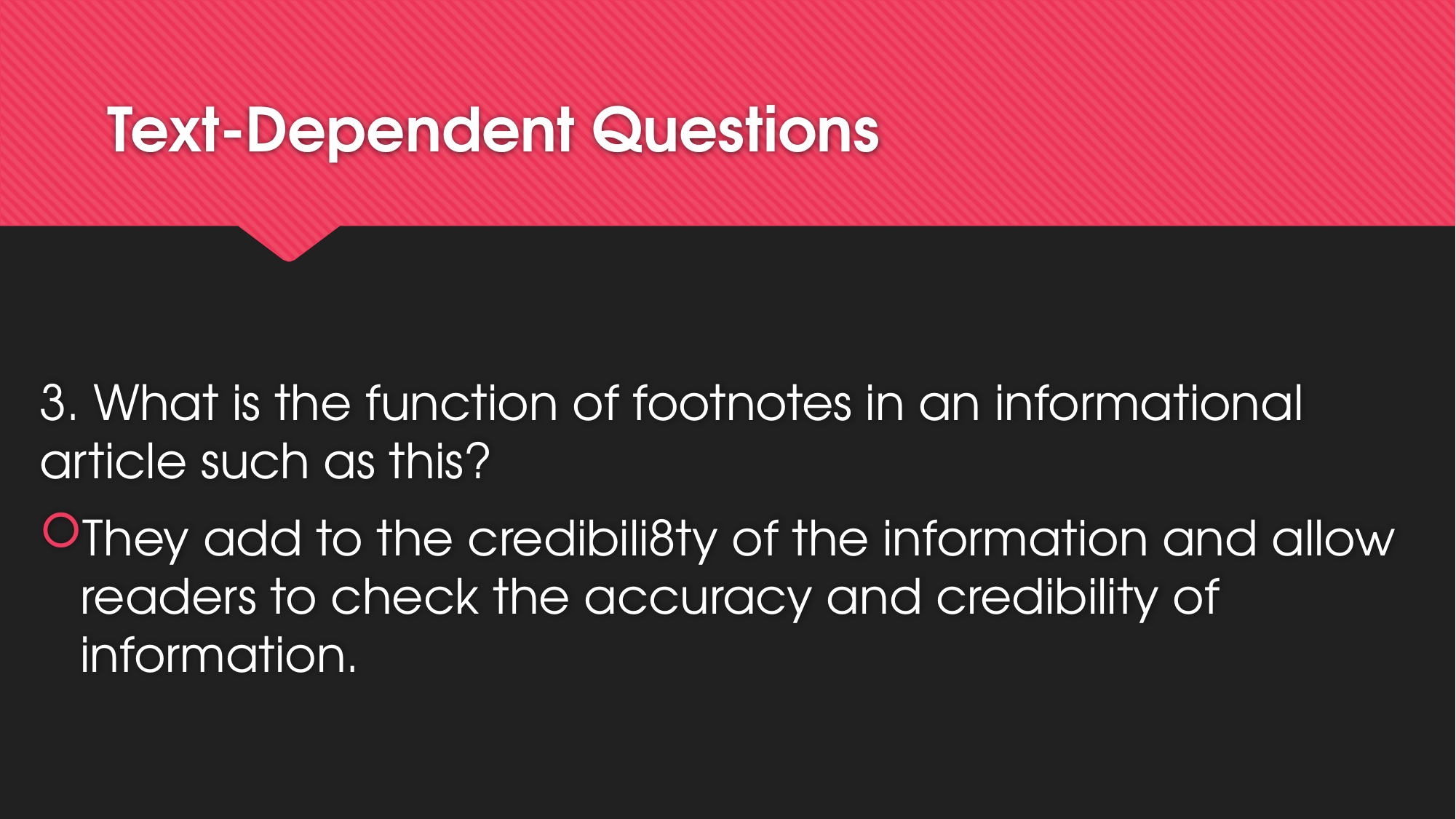

# Text-Dependent Questions
3. What is the function of footnotes in an informational article such as this?
They add to the credibili8ty of the information and allow readers to check the accuracy and credibility of information.